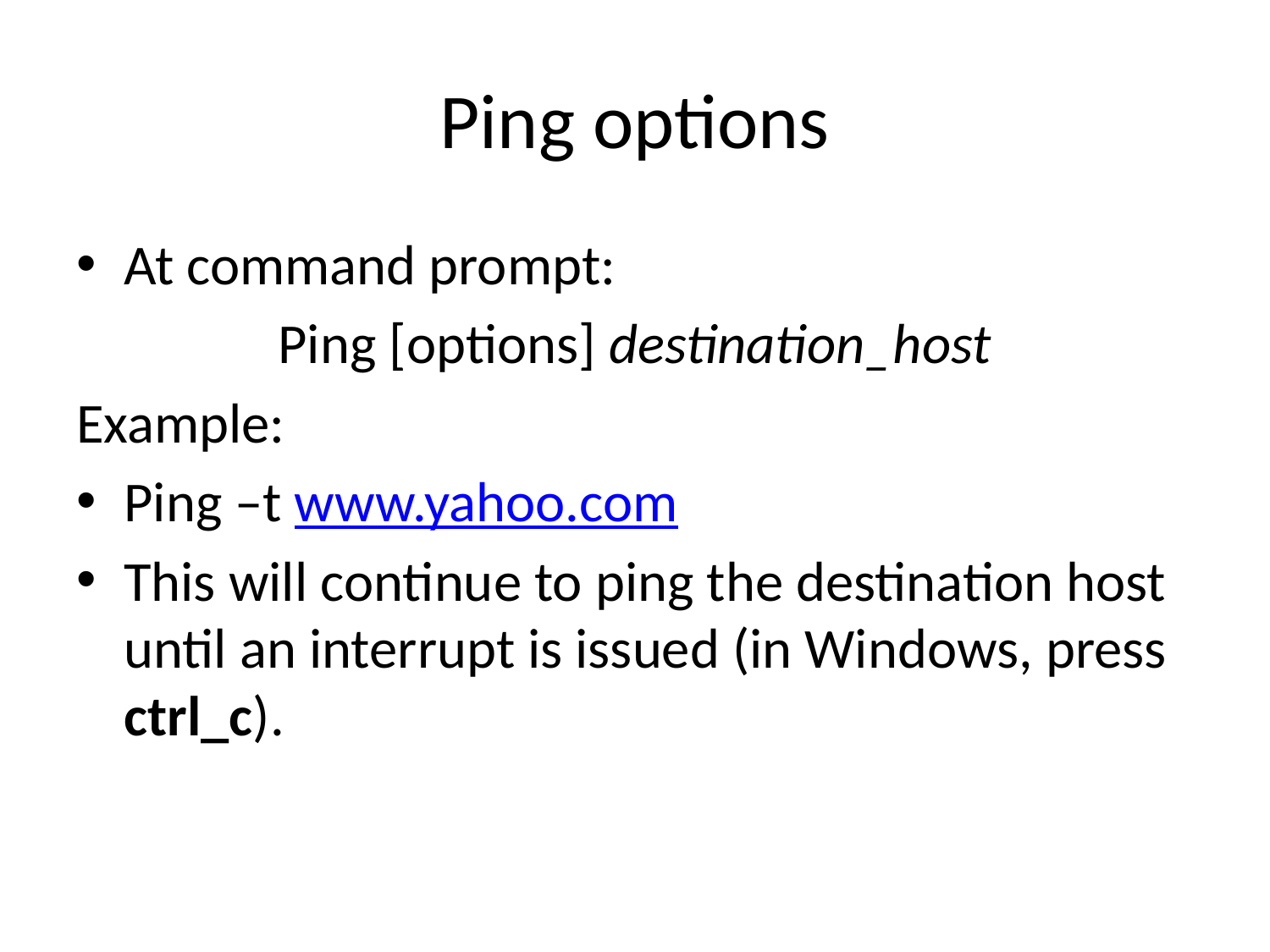

# Ping options
At command prompt:
Ping [options] destination_host
Example:
Ping –t www.yahoo.com
This will continue to ping the destination host until an interrupt is issued (in Windows, press ctrl_c).